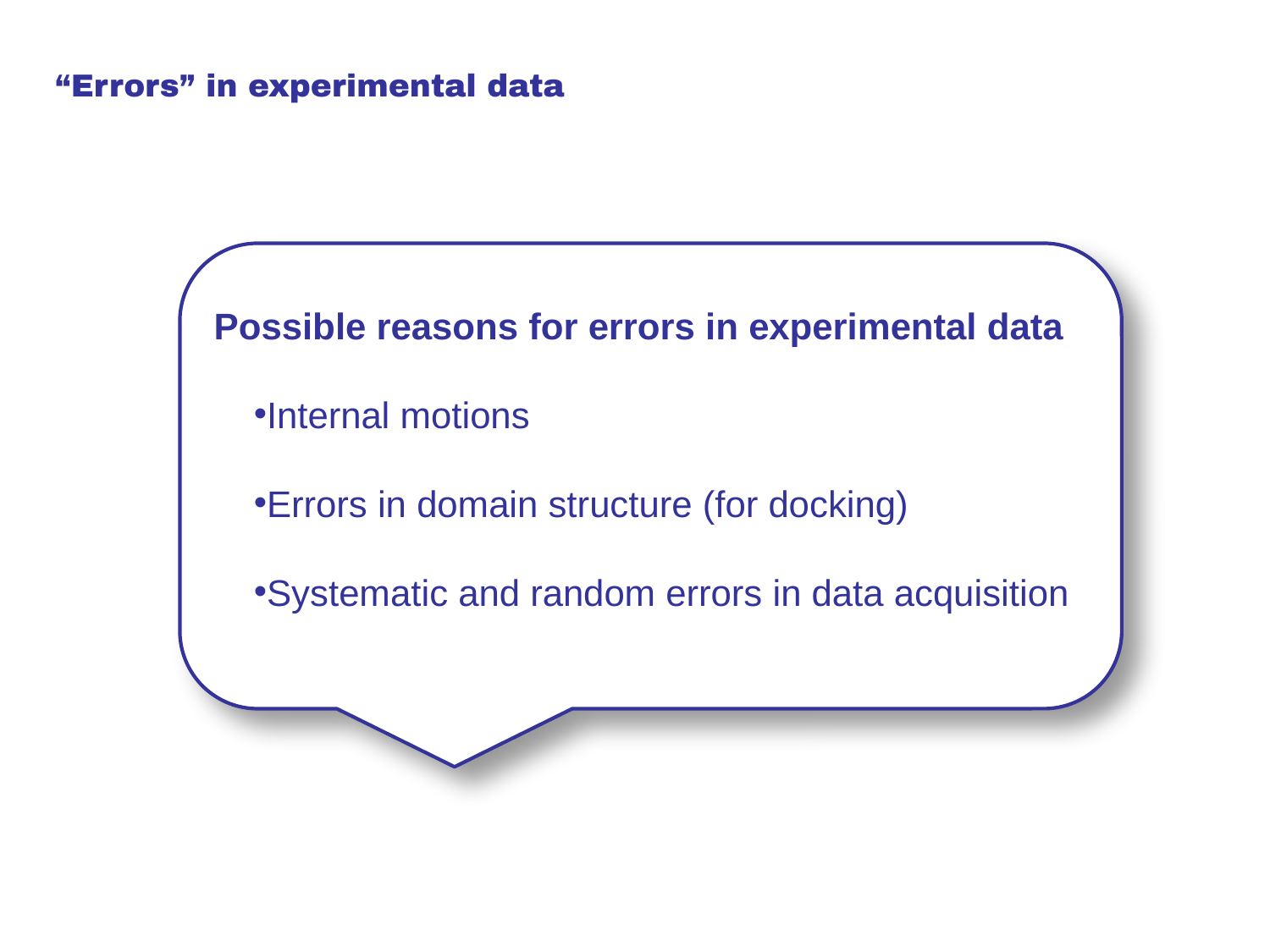

“Errors” in experimental data

Possible reasons for errors in experimental data

Internal motions

Errors in domain structure (for docking)

Systematic and random errors in data acquisition